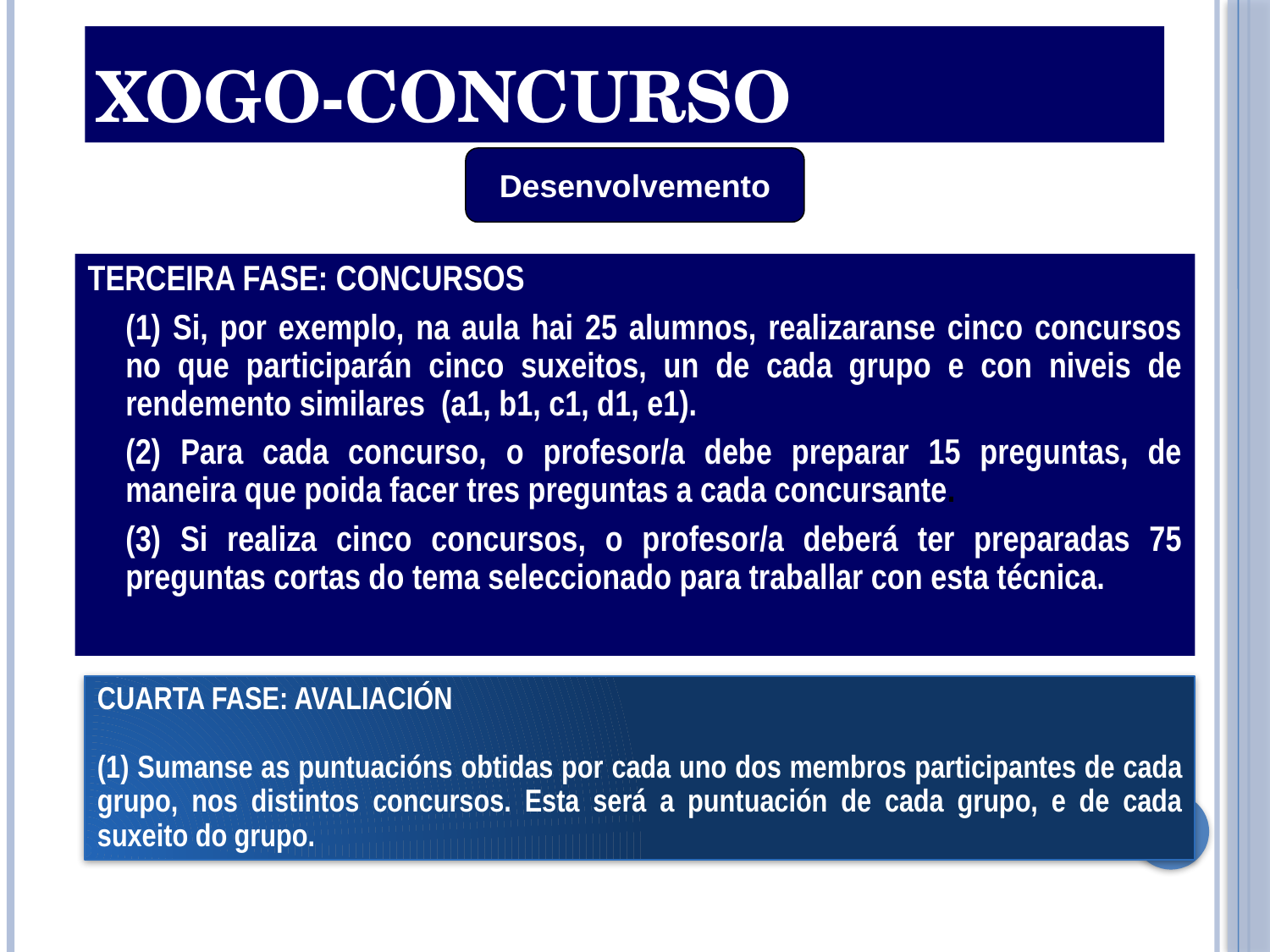

Xogo-Concurso
Desenvolvemento
TERCEIRA FASE: CONCURSOS
	(1) Si, por exemplo, na aula hai 25 alumnos, realizaranse cinco concursos no que participarán cinco suxeitos, un de cada grupo e con niveis de rendemento similares  (a1, b1, c1, d1, e1).
	(2) Para cada concurso, o profesor/a debe preparar 15 preguntas, de maneira que poida facer tres preguntas a cada concursante.
	(3) Si realiza cinco concursos, o profesor/a deberá ter preparadas 75 preguntas cortas do tema seleccionado para traballar con esta técnica.

CUARTA FASE: AVALIACIÓN

(1) Sumanse as puntuacións obtidas por cada uno dos membros participantes de cada grupo, nos distintos concursos. Esta será a puntuación de cada grupo, e de cada suxeito do grupo.